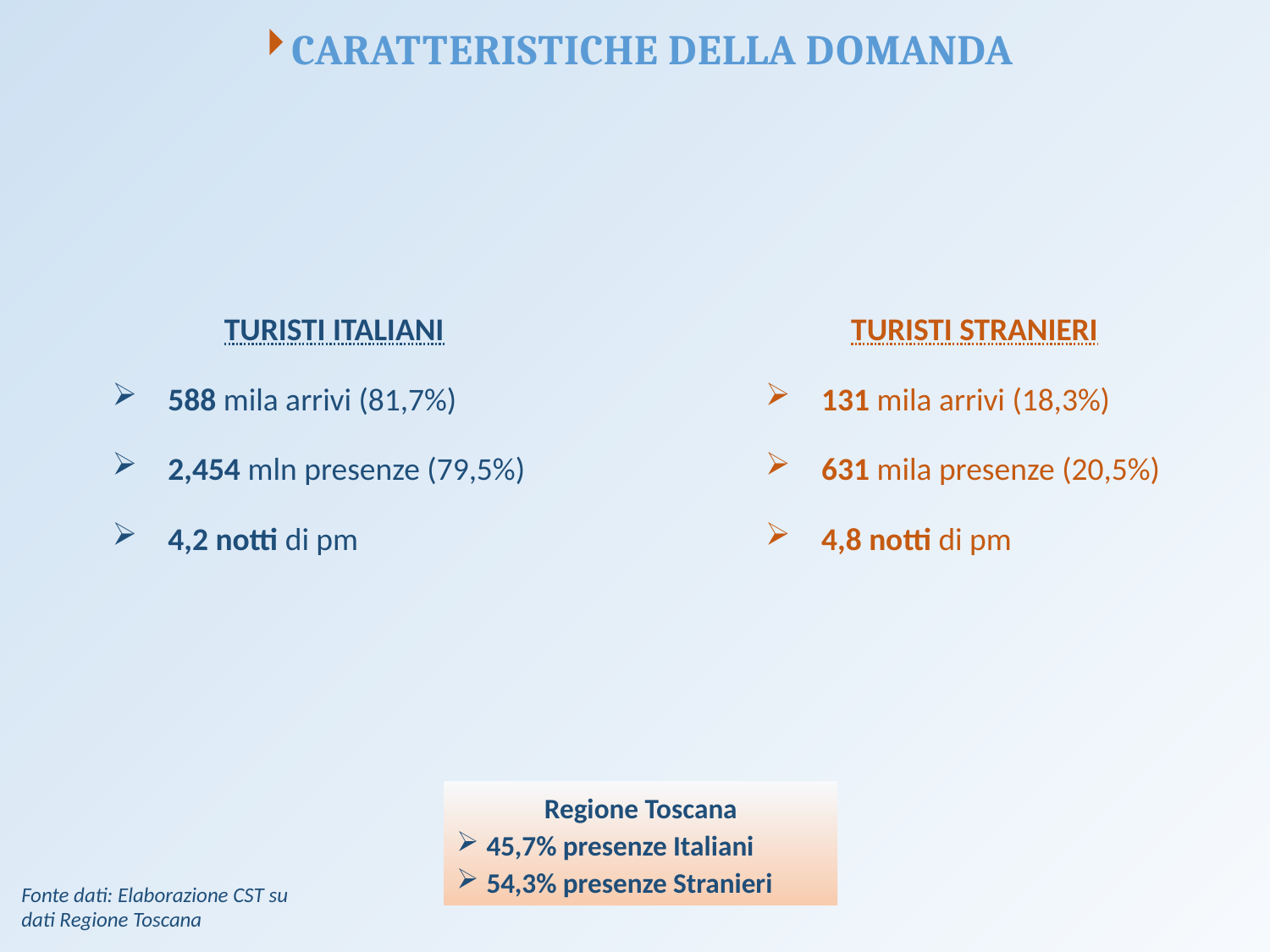

Caratteristiche della Domanda
Turisti Italiani
588 mila arrivi (81,7%)
2,454 mln presenze (79,5%)
4,2 notti di pm
Turisti Stranieri
131 mila arrivi (18,3%)
631 mila presenze (20,5%)
4,8 notti di pm
Regione Toscana
45,7% presenze Italiani
54,3% presenze Stranieri
Fonte dati: Elaborazione CST su dati Regione Toscana